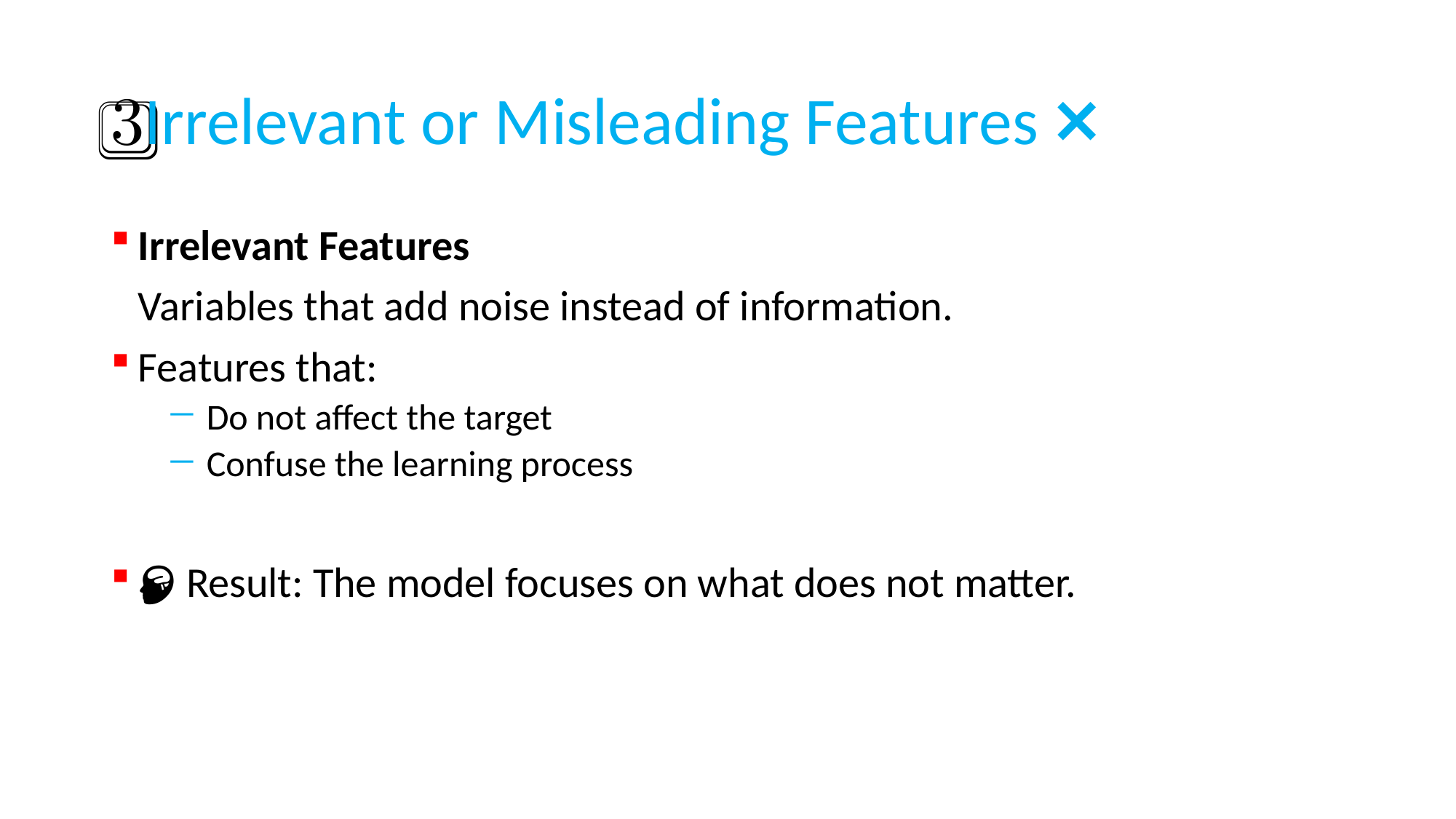

# 3️⃣Irrelevant or Misleading Features 🧩❌
Irrelevant Features
Variables that add noise instead of information.
Features that:
Do not affect the target
Confuse the learning process

🧠 Result: The model focuses on what does not matter.